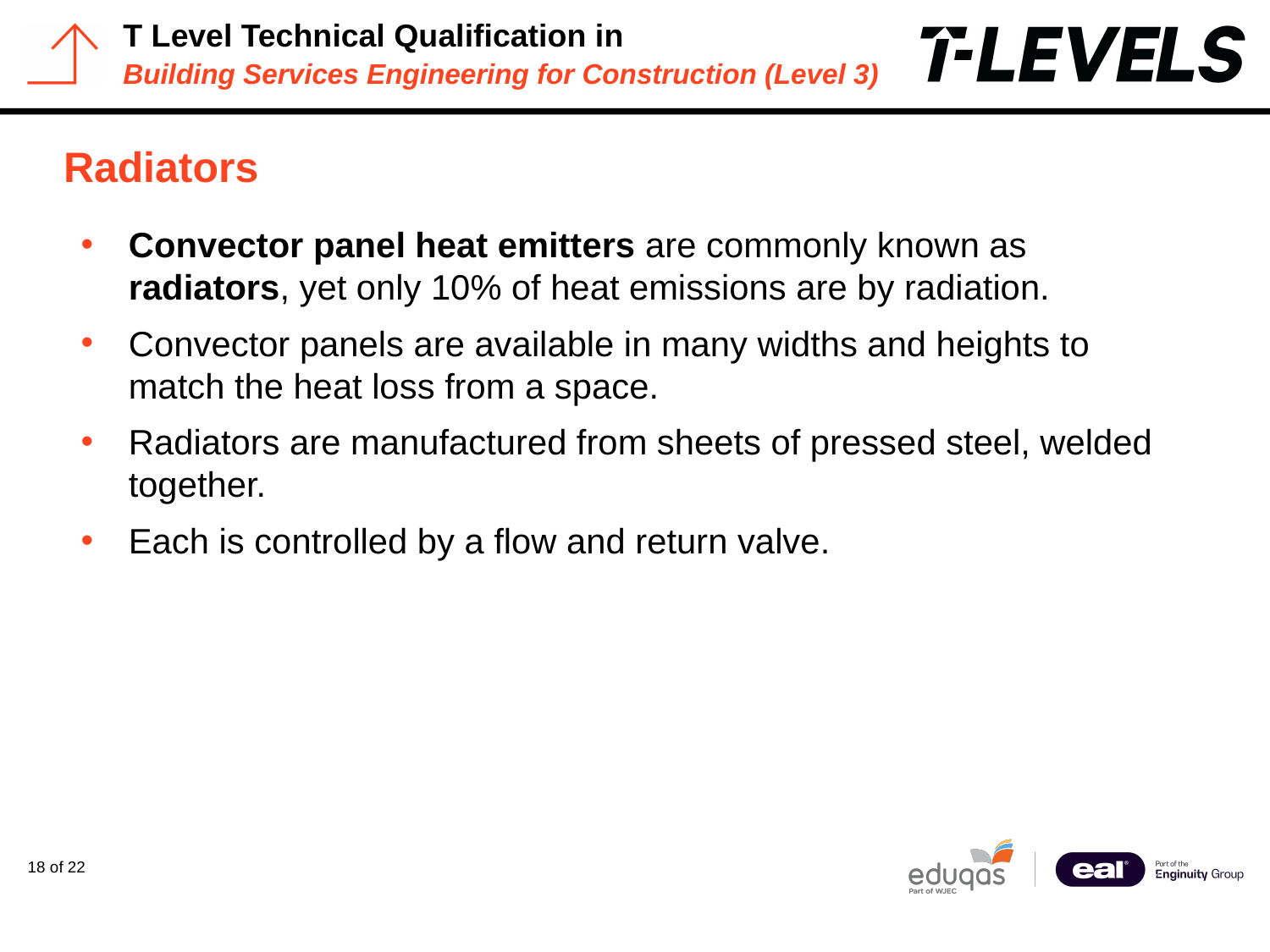

# Radiators
Convector panel heat emitters are commonly known as radiators, yet only 10% of heat emissions are by radiation.
Convector panels are available in many widths and heights to match the heat loss from a space.
Radiators are manufactured from sheets of pressed steel, welded together.
Each is controlled by a flow and return valve.